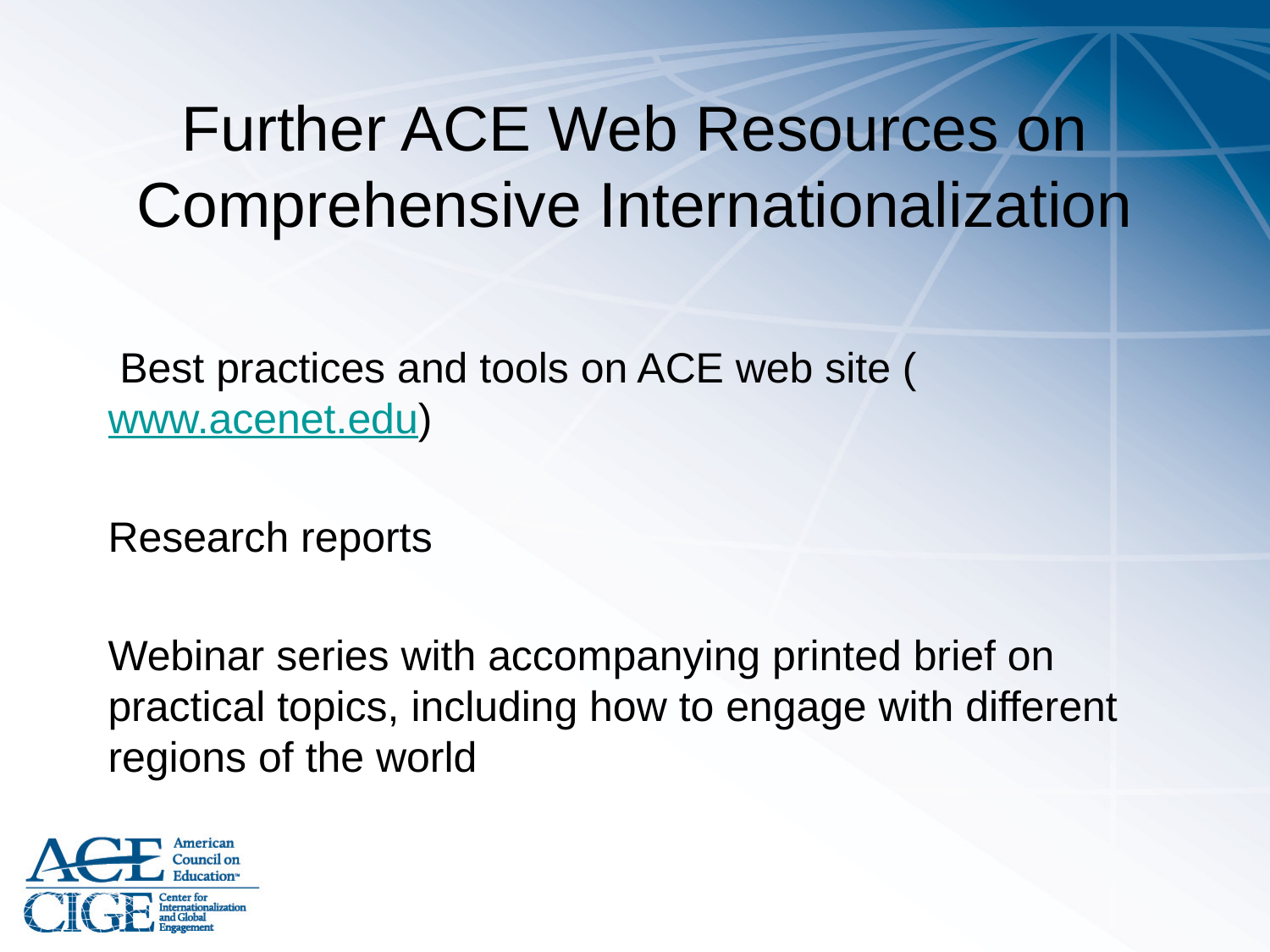

# Further ACE Web Resources on Comprehensive Internationalization

 Best practices and tools on ACE web site (www.acenet.edu)

Research reports

Webinar series with accompanying printed brief on practical topics, including how to engage with different regions of the world